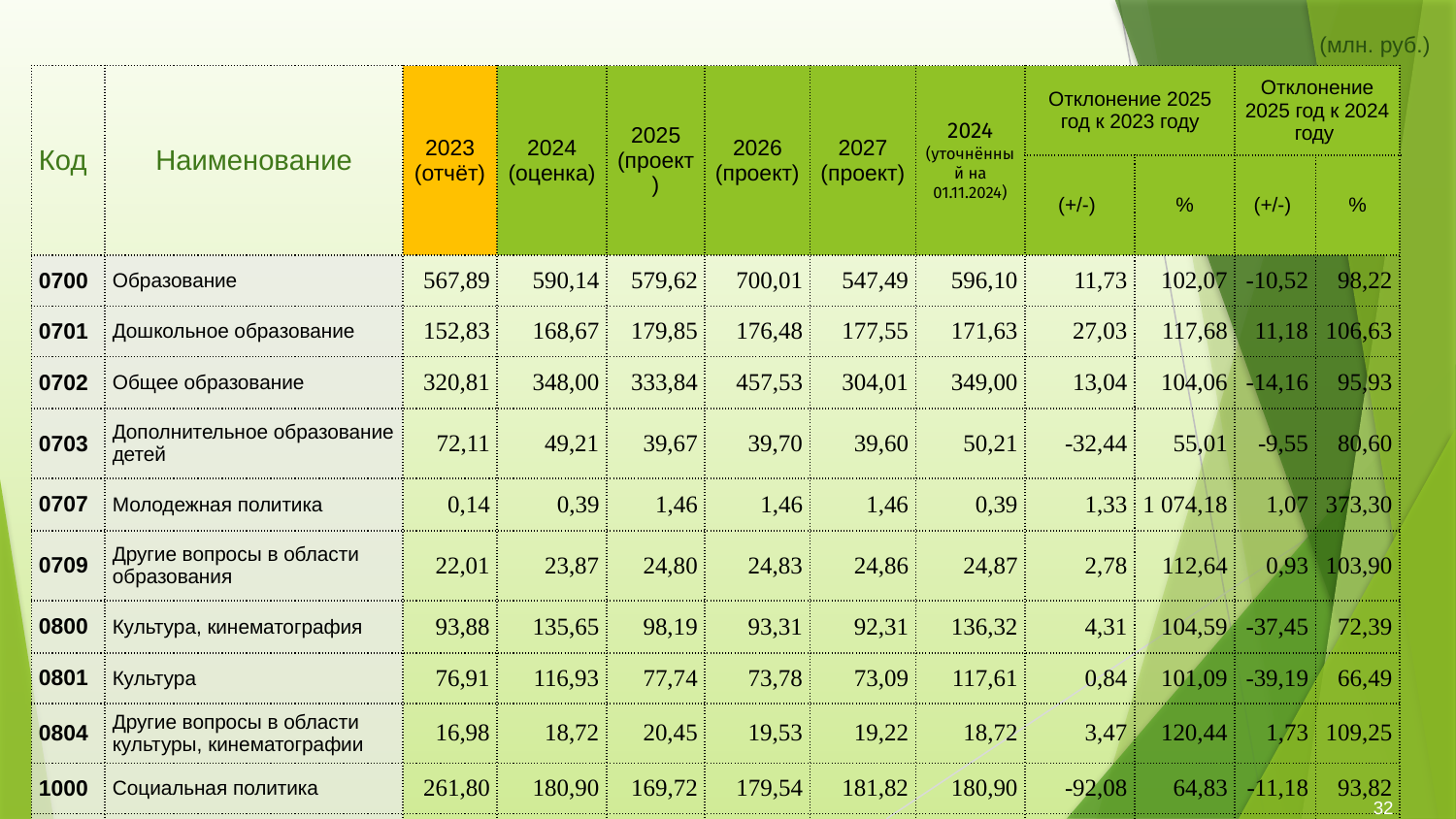

(млн. руб.)
| Код | Наименование | 2023 (отчёт) | 2024 (оценка) | 2025 (проект) | 2026 (проект) | 2027 (проект) | 2024 (уточнённый на 01.11.2024) | Отклонение 2025 год к 2023 году |  | Отклонение 2025 год к 2024 году |  |
| --- | --- | --- | --- | --- | --- | --- | --- | --- | --- | --- | --- |
|  |  |  |  |  |  |  |  | (+/-) | % | (+/-) | % |
| 0700 | Образование | 567,89 | 590,14 | 579,62 | 700,01 | 547,49 | 596,10 | 11,73 | 102,07 | -10,52 | 98,22 |
| 0701 | Дошкольное образование | 152,83 | 168,67 | 179,85 | 176,48 | 177,55 | 171,63 | 27,03 | 117,68 | 11,18 | 106,63 |
| 0702 | Общее образование | 320,81 | 348,00 | 333,84 | 457,53 | 304,01 | 349,00 | 13,04 | 104,06 | -14,16 | 95,93 |
| 0703 | Дополнительное образование детей | 72,11 | 49,21 | 39,67 | 39,70 | 39,60 | 50,21 | -32,44 | 55,01 | -9,55 | 80,60 |
| 0707 | Молодежная политика | 0,14 | 0,39 | 1,46 | 1,46 | 1,46 | 0,39 | 1,33 | 1 074,18 | 1,07 | 373,30 |
| 0709 | Другие вопросы в области образования | 22,01 | 23,87 | 24,80 | 24,83 | 24,86 | 24,87 | 2,78 | 112,64 | 0,93 | 103,90 |
| 0800 | Культура, кинематография | 93,88 | 135,65 | 98,19 | 93,31 | 92,31 | 136,32 | 4,31 | 104,59 | -37,45 | 72,39 |
| 0801 | Культура | 76,91 | 116,93 | 77,74 | 73,78 | 73,09 | 117,61 | 0,84 | 101,09 | -39,19 | 66,49 |
| 0804 | Другие вопросы в области культуры, кинематографии | 16,98 | 18,72 | 20,45 | 19,53 | 19,22 | 18,72 | 3,47 | 120,44 | 1,73 | 109,25 |
| 1000 | Социальная политика | 261,80 | 180,90 | 169,72 | 179,54 | 181,82 | 180,90 | -92,08 | 64,83 | -11,18 | 93,82 |
| 1003 | Социальное обеспечение населения | 115,97 | 102,99 | 101,43 | 102,24 | 101,59 | 102,99 | -14,55 | 87,46 | -1,56 | 98,48 |
32